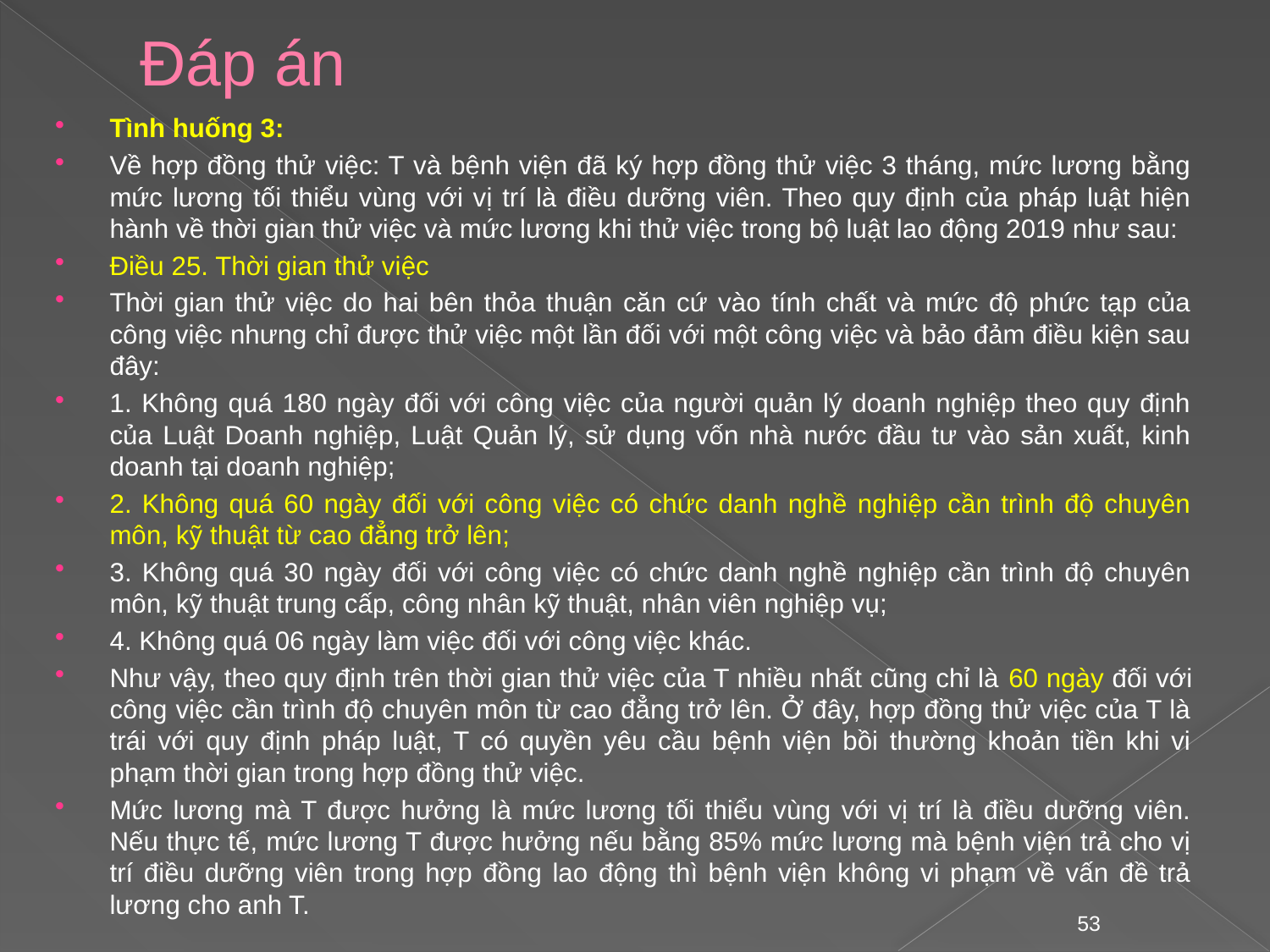

# Đáp án
Tình huống 3:
Về hợp đồng thử việc: T và bệnh viện đã ký hợp đồng thử việc 3 tháng, mức lương bằng mức lương tối thiểu vùng với vị trí là điều dưỡng viên. Theo quy định của pháp luật hiện hành về thời gian thử việc và mức lương khi thử việc trong bộ luật lao động 2019 như sau:
Điều 25. Thời gian thử việc
Thời gian thử việc do hai bên thỏa thuận căn cứ vào tính chất và mức độ phức tạp của công việc nhưng chỉ được thử việc một lần đối với một công việc và bảo đảm điều kiện sau đây:
1. Không quá 180 ngày đối với công việc của người quản lý doanh nghiệp theo quy định của Luật Doanh nghiệp, Luật Quản lý, sử dụng vốn nhà nước đầu tư vào sản xuất, kinh doanh tại doanh nghiệp;
2. Không quá 60 ngày đối với công việc có chức danh nghề nghiệp cần trình độ chuyên môn, kỹ thuật từ cao đẳng trở lên;
3. Không quá 30 ngày đối với công việc có chức danh nghề nghiệp cần trình độ chuyên môn, kỹ thuật trung cấp, công nhân kỹ thuật, nhân viên nghiệp vụ;
4. Không quá 06 ngày làm việc đối với công việc khác.
Như vậy, theo quy định trên thời gian thử việc của T nhiều nhất cũng chỉ là 60 ngày đối với công việc cần trình độ chuyên môn từ cao đẳng trở lên. Ở đây, hợp đồng thử việc của T là trái với quy định pháp luật, T có quyền yêu cầu bệnh viện bồi thường khoản tiền khi vi phạm thời gian trong hợp đồng thử việc.
Mức lương mà T được hưởng là mức lương tối thiểu vùng với vị trí là điều dưỡng viên. Nếu thực tế, mức lương T được hưởng nếu bằng 85% mức lương mà bệnh viện trả cho vị trí điều dưỡng viên trong hợp đồng lao động thì bệnh viện không vi phạm về vấn đề trả lương cho anh T.

53